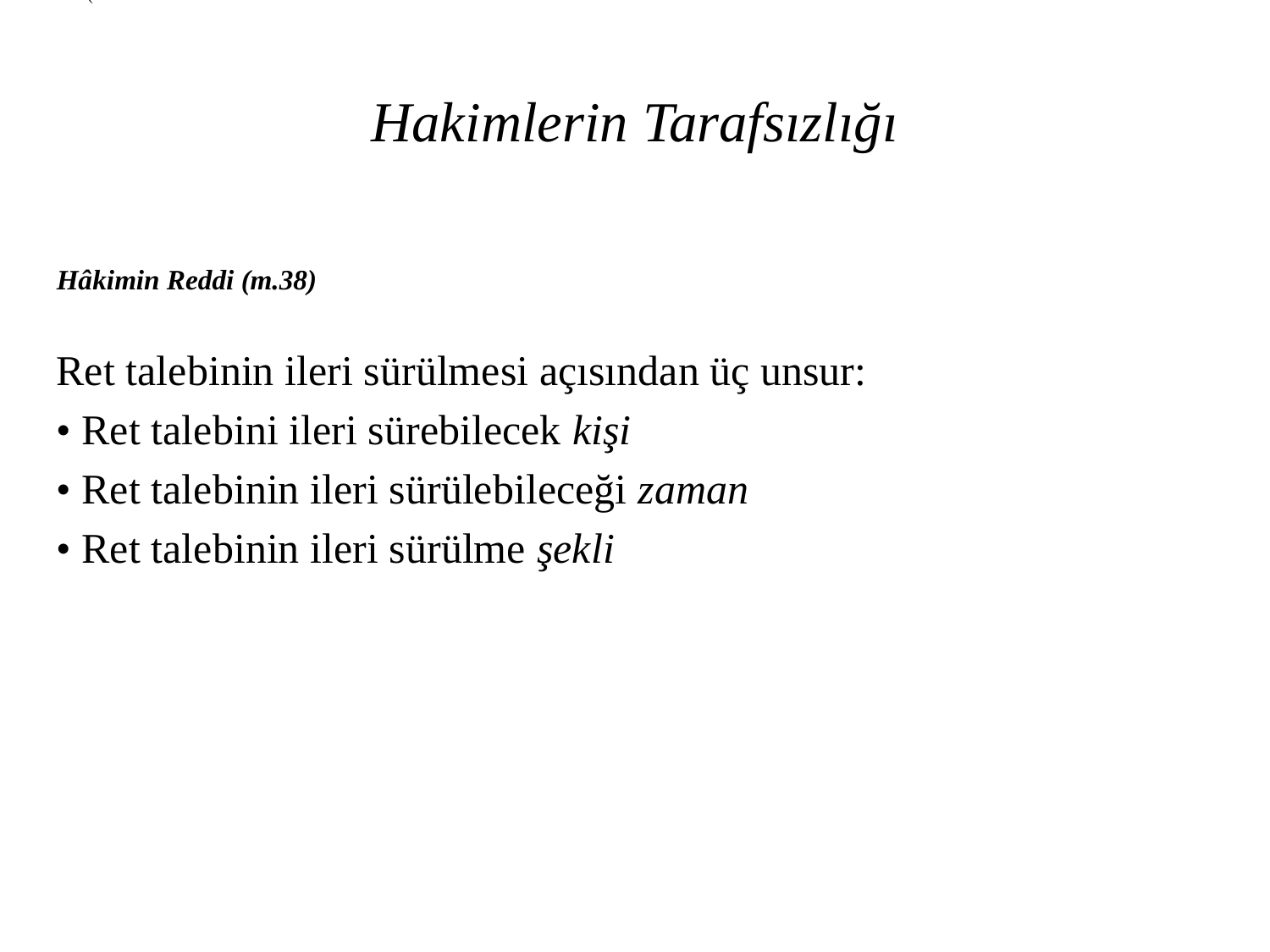

(
# Hakimlerin Tarafsızlığı

Hâkimin Reddi (m.38)

Ret talebinin ileri sürülmesi açısından üç unsur:
• Ret talebini ileri sürebilecek kişi
• Ret talebinin ileri sürülebileceği zaman
• Ret talebinin ileri sürülme şekli

Hakim, kanuna ve hukuka uygun olarak vicdani kanaatine göre karar verecektir. (Anayasa m. 138).